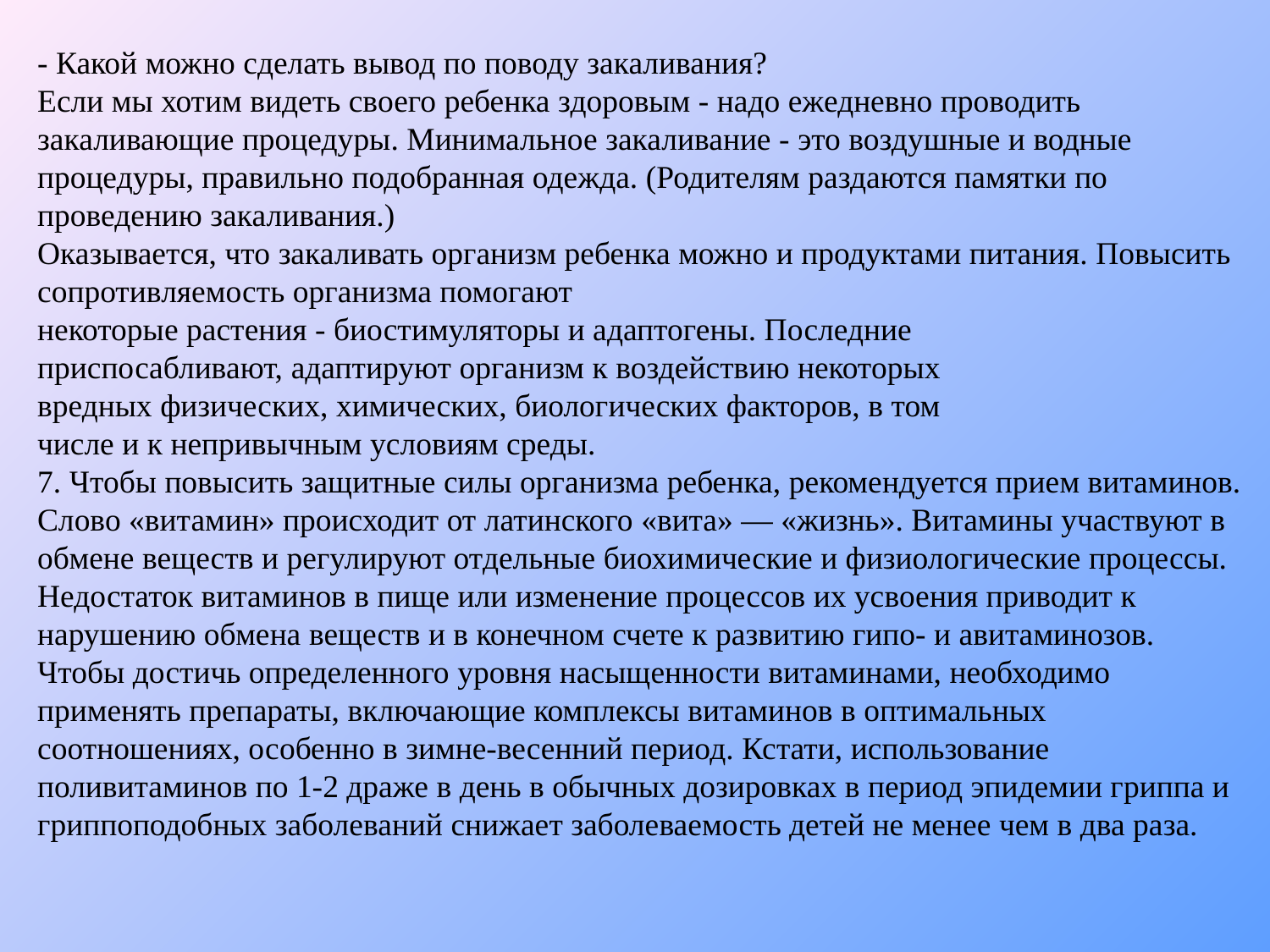

- Какой можно сделать вывод по поводу закаливания?
Если мы хотим видеть своего ребенка здоровым - надо ежедневно проводить закаливающие процедуры. Минимальное закаливание - это воздушные и водные процедуры, правильно подобранная одежда. (Родителям раздаются памятки по проведению закаливания.)
Оказывается, что закаливать организм ребенка можно и продуктами питания. Повысить сопротивляемость организма помогают
некоторые растения - биостимуляторы и адаптогены. Последние
приспосабливают, адаптируют организм к воздействию некоторых
вредных физических, химических, биологических факторов, в том
числе и к непривычным условиям среды.
7. Чтобы повысить защитные силы организма ребенка, рекомендуется прием витаминов. Слово «витамин» происходит от латинского «вита» — «жизнь». Витамины участвуют в обмене веществ и регулируют отдельные биохимические и физиологические процессы. Недостаток витаминов в пище или изменение процессов их усвоения приводит к нарушению обмена веществ и в конечном счете к развитию гипо- и авитаминозов. Чтобы достичь определенного уровня насыщенности витаминами, необходимо применять препараты, включающие комплексы витаминов в оптимальных соотношениях, особенно в зимне-весенний период. Кстати, использование поливитаминов по 1-2 драже в день в обычных дозировках в период эпидемии гриппа и гриппоподобных заболеваний снижает заболеваемость детей не менее чем в два раза.